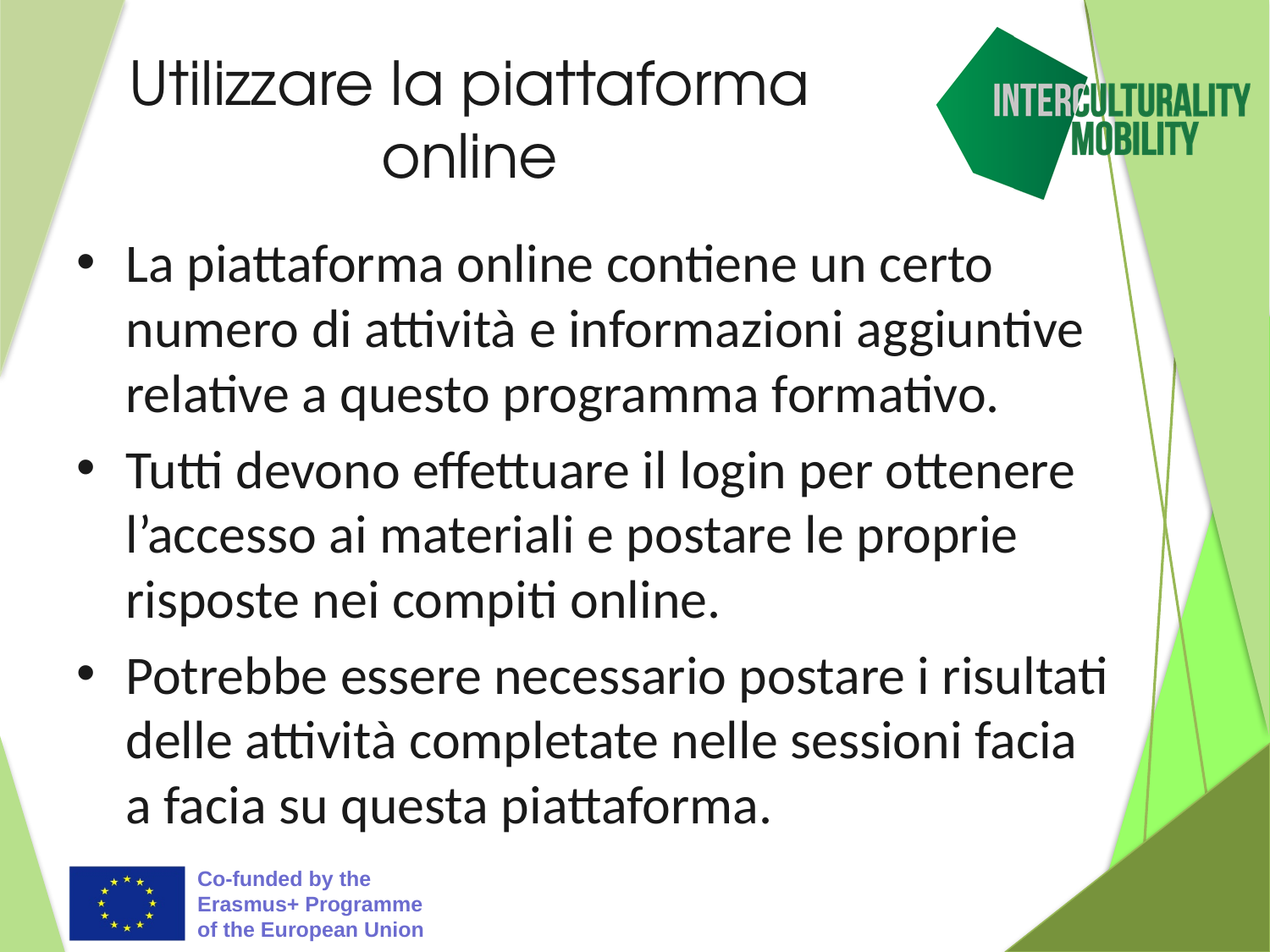

# Utilizzare la piattaforma online
La piattaforma online contiene un certo numero di attività e informazioni aggiuntive relative a questo programma formativo.
Tutti devono effettuare il login per ottenere l’accesso ai materiali e postare le proprie risposte nei compiti online.
Potrebbe essere necessario postare i risultati delle attività completate nelle sessioni facia a facia su questa piattaforma.